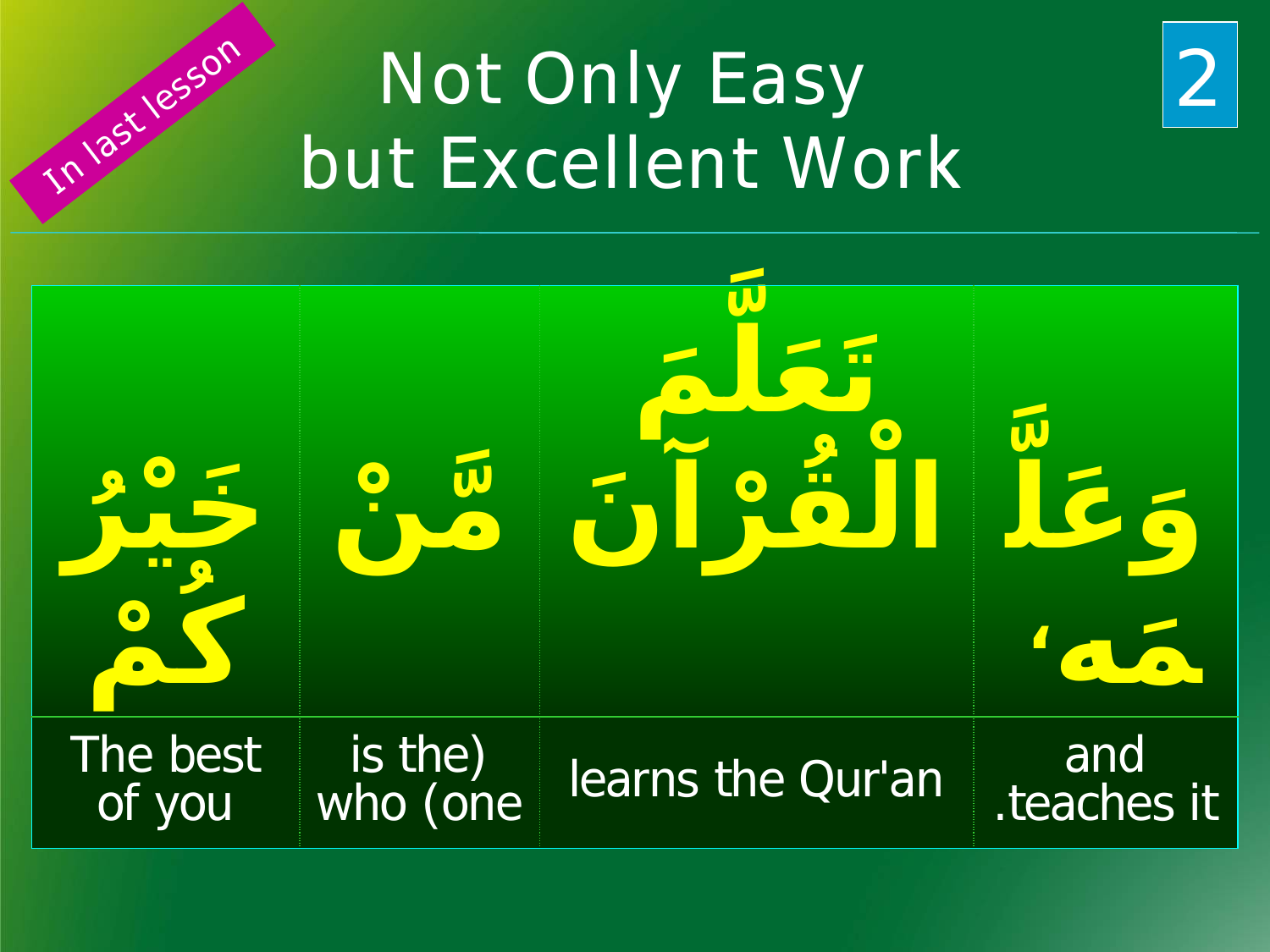

Not Only Easy
but Excellent Work
2
In last lesson

| خَيْرُكُمْ | مَّنْ | تَعَلَّمَ الْقُرْآنَ | وَعَلَّمَه، |
| --- | --- | --- | --- |
| The best of you | (is the one) who | learns the Qur'an | and teaches it. |